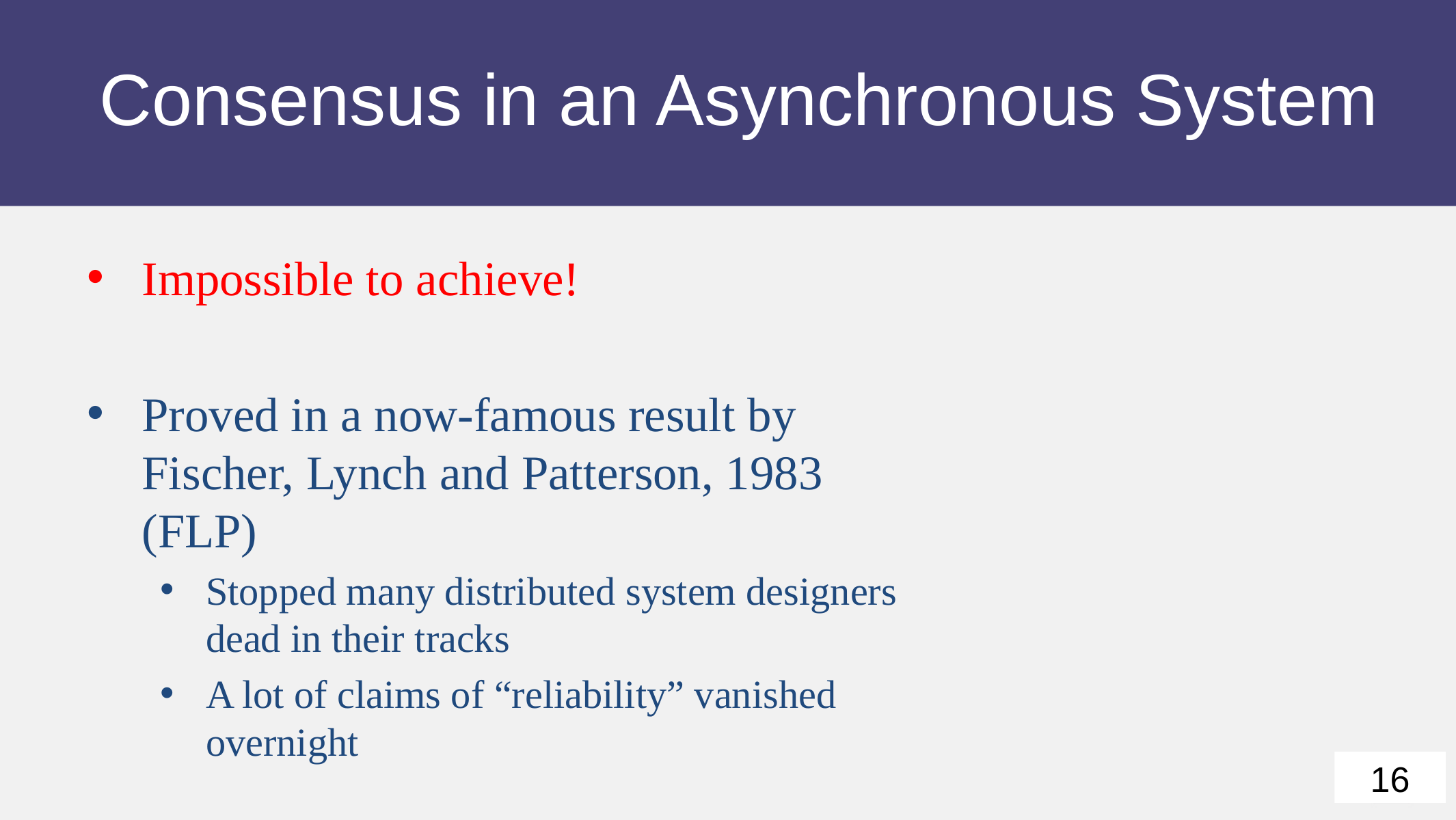

Consensus in an Asynchronous System
Impossible to achieve!

Proved in a now-famous result by Fischer, Lynch and Patterson, 1983  (FLP)
Stopped many distributed system designers dead in their tracks
A lot of claims of “reliability” vanished overnight

16